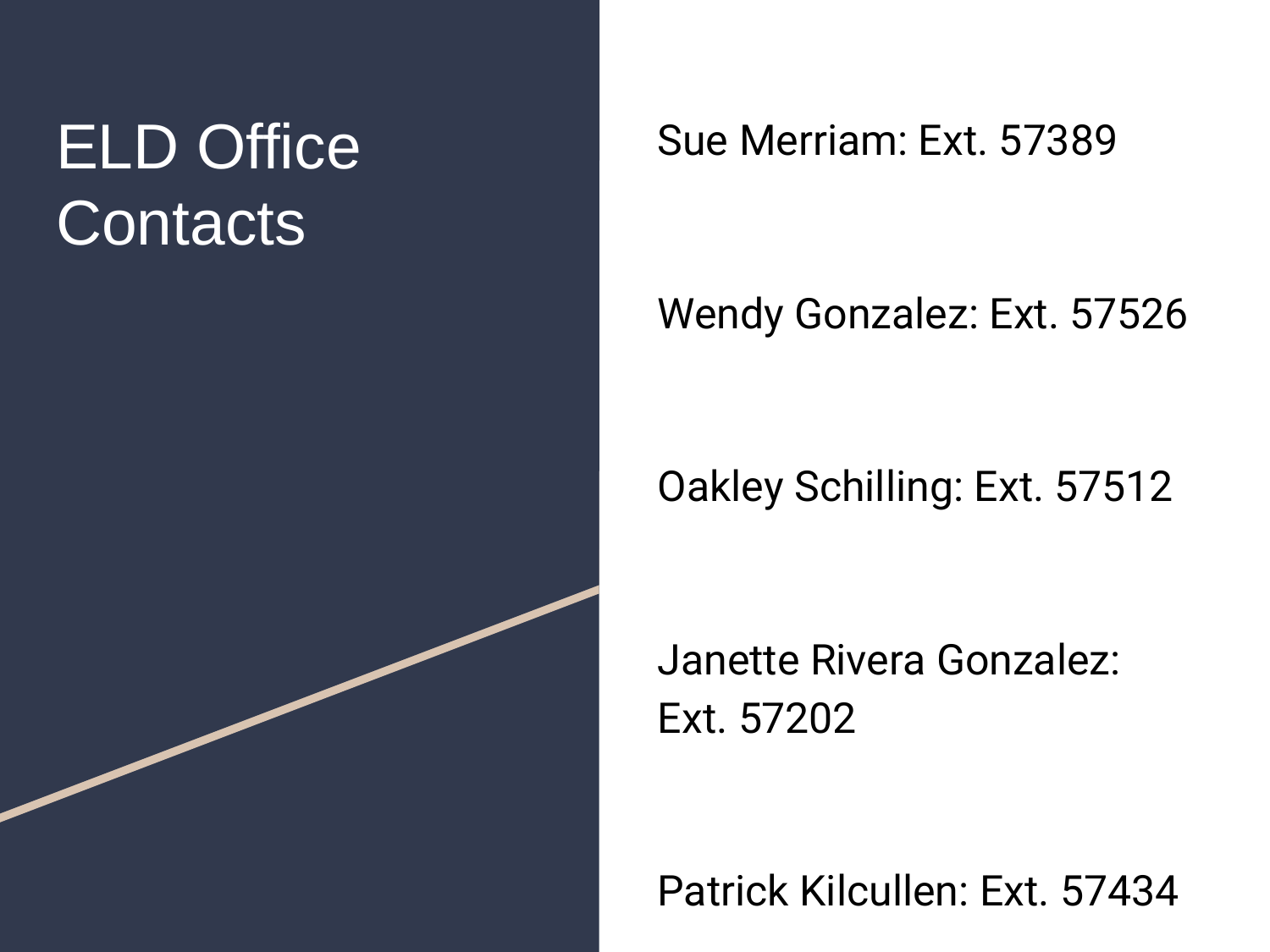

# ELD Office Contacts
Sue Merriam: Ext. 57389

Wendy Gonzalez: Ext. 57526

Oakley Schilling: Ext. 57512

Janette Rivera Gonzalez:  Ext. 57202

Patrick Kilcullen: Ext. 57434